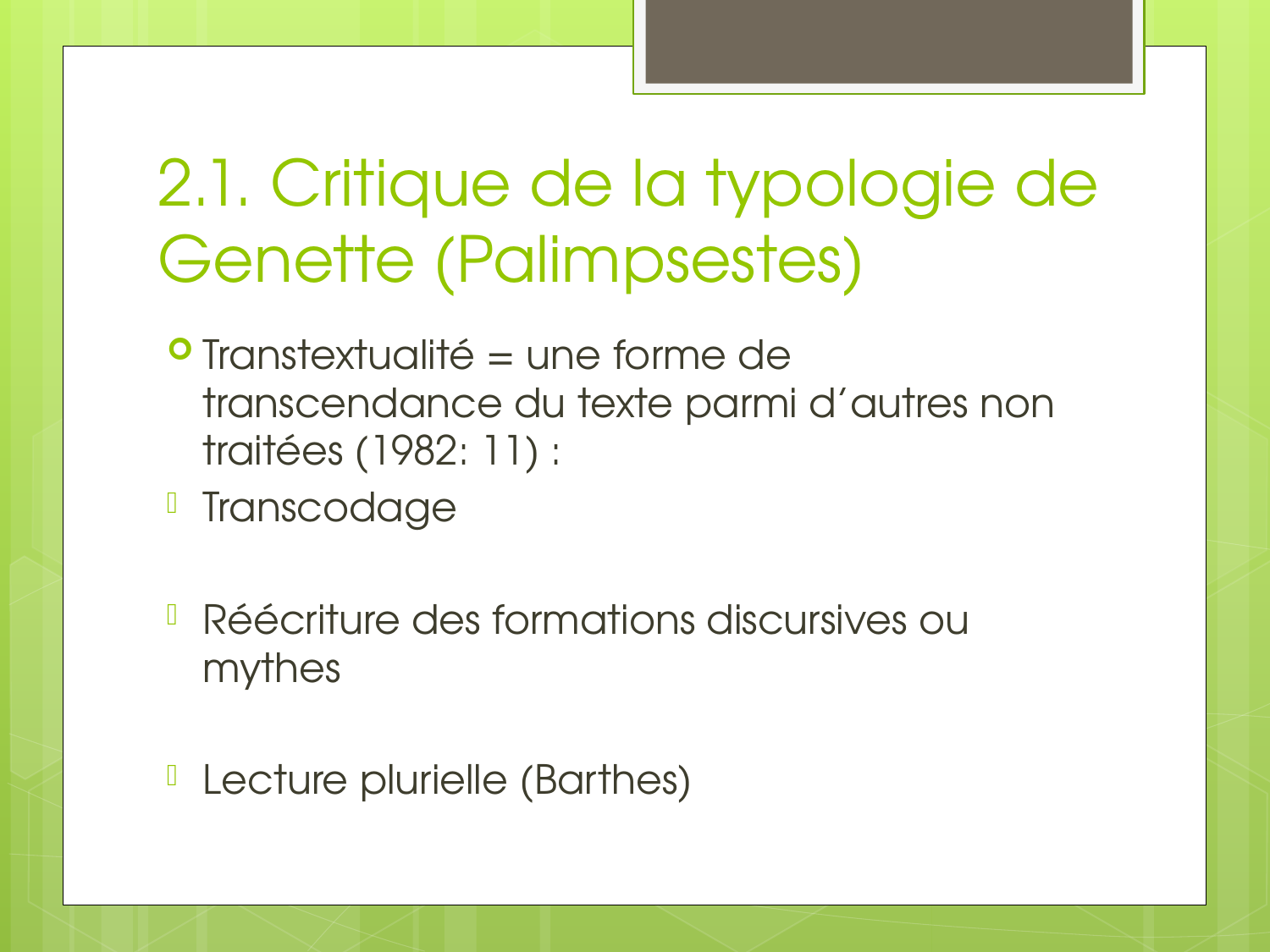

# 2.1. Critique de la typologie de Genette (Palimpsestes)
Transtextualité = une forme de transcendance du texte parmi d’autres non traitées (1982: 11) :
Transcodage

Réécriture des formations discursives ou mythes

Lecture plurielle (Barthes)